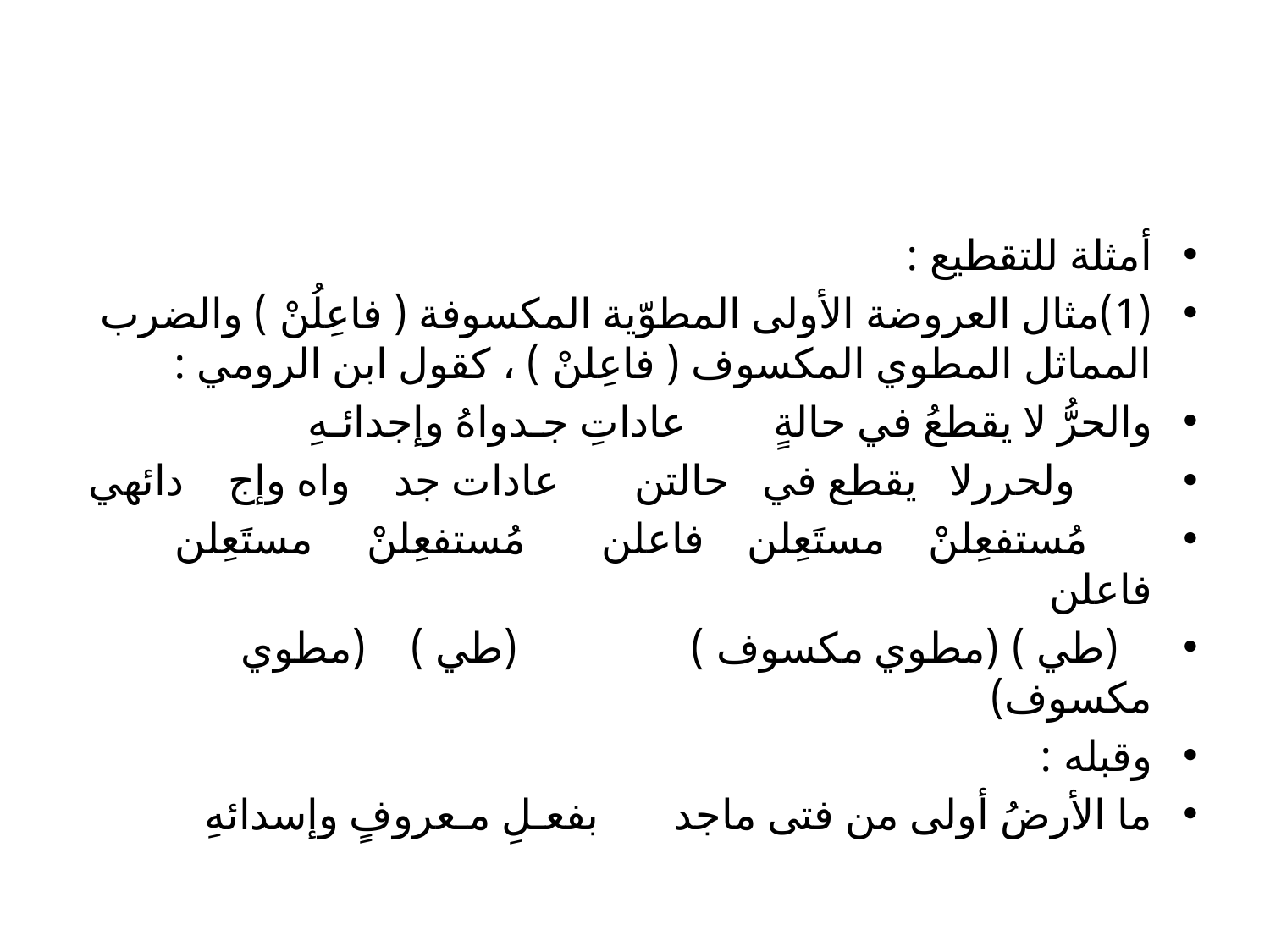

#
أمثلة للتقطيع :
(1)	مثال العروضة الأولى المطوّية المكسوفة ( فاعِلُنْ ) والضرب المماثل المطوي المكسوف ( فاعِلنْ ) ، كقول ابن الرومي :
والحرُّ لا يقطعُ في حالةٍ        عاداتِ جـدواهُ وإجدائـهِ
       ولحررلا   يقطع في   حالتن       عادات جد    واه وإج    دائهي
      مُستفعِلنْ    مستَعِلن    فاعلن       مُستفعِلنْ     مستَعِلن    فاعلن
   (طي ) (مطوي مكسوف )                (طي )    (مطوي مكسوف)
وقبله :
ما الأرضُ أولى من فتى ماجد       بفعـلِ مـعروفٍ وإسدائهِ